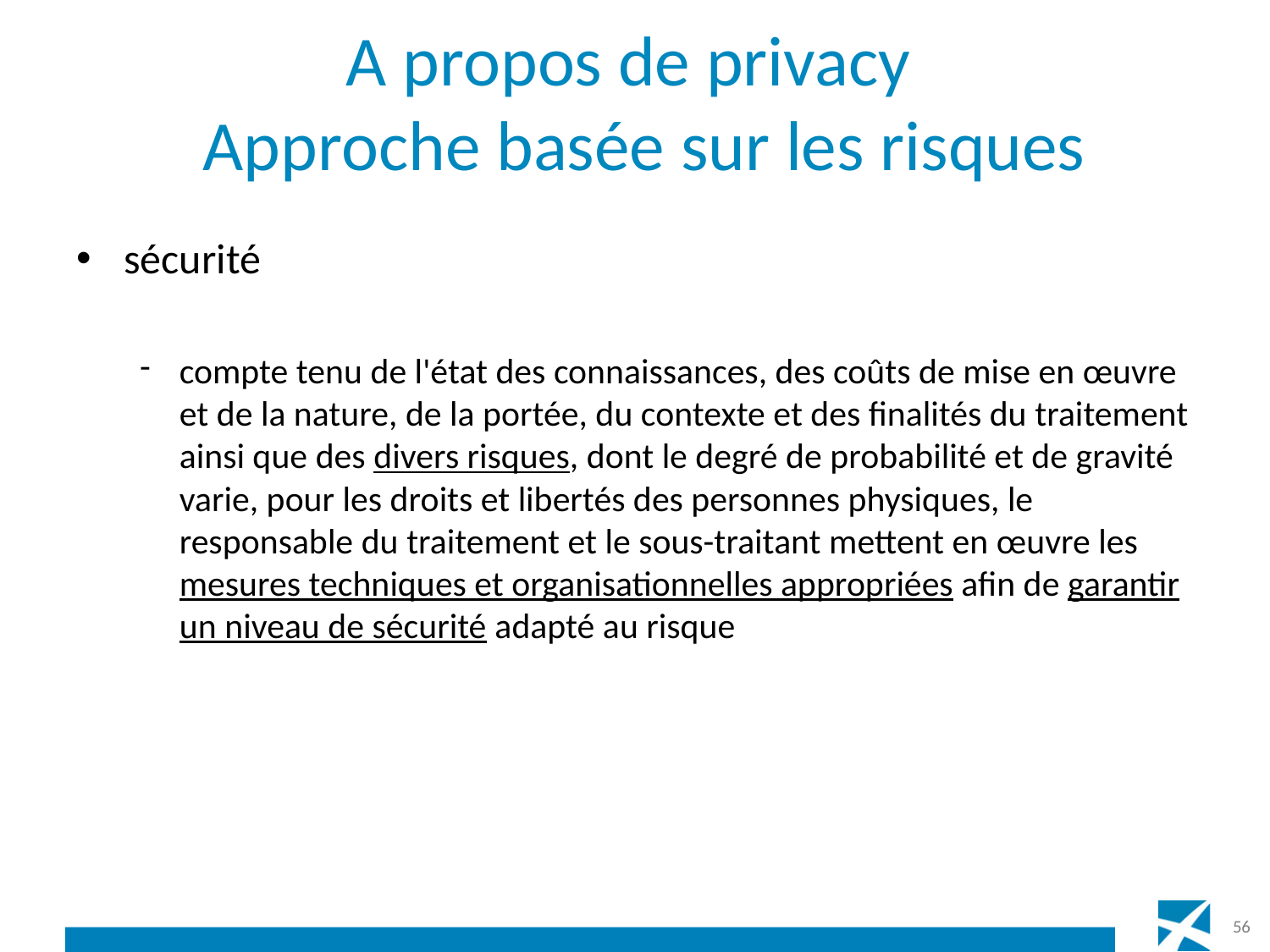

# A propos de privacy Approche basée sur les risques

sécurité

compte tenu de l'état des connaissances, des coûts de mise en œuvre et de la nature, de la portée, du contexte et des finalités du traitement ainsi que des divers risques, dont le degré de probabilité et de gravité varie, pour les droits et libertés des personnes physiques, le responsable du traitement et le sous-traitant mettent en œuvre les mesures techniques et organisationnelles appropriées afin de garantir un niveau de sécurité adapté au risque

56